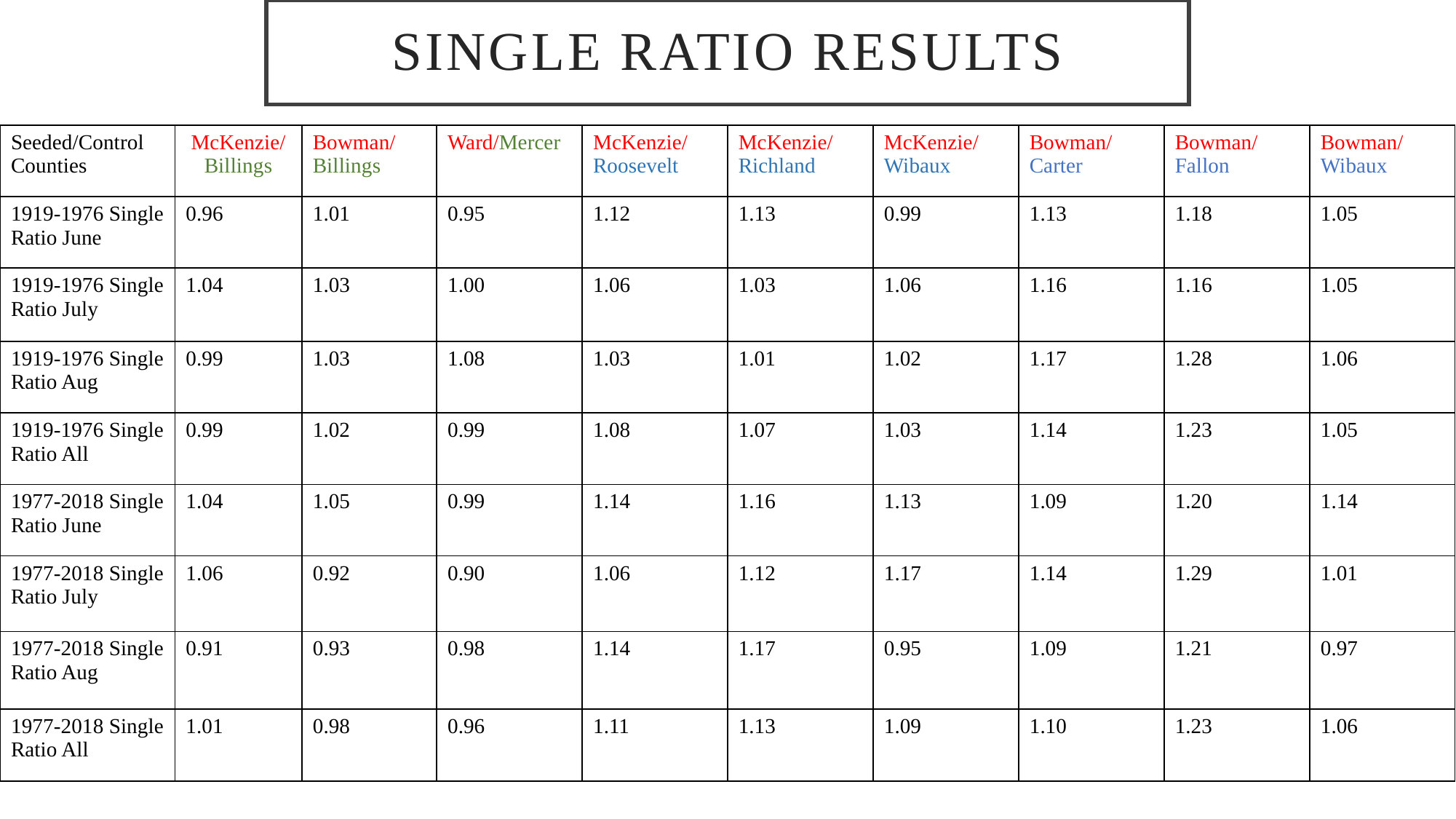

# Single Ratio Results
| Seeded/Control Counties | McKenzie/Billings | Bowman/ Billings | Ward/Mercer | McKenzie/ Roosevelt | McKenzie/ Richland | McKenzie/ Wibaux | Bowman/ Carter | Bowman/ Fallon | Bowman/ Wibaux |
| --- | --- | --- | --- | --- | --- | --- | --- | --- | --- |
| 1919-1976 Single Ratio June | 0.96 | 1.01 | 0.95 | 1.12 | 1.13 | 0.99 | 1.13 | 1.18 | 1.05 |
| 1919-1976 Single Ratio July | 1.04 | 1.03 | 1.00 | 1.06 | 1.03 | 1.06 | 1.16 | 1.16 | 1.05 |
| 1919-1976 Single Ratio Aug | 0.99 | 1.03 | 1.08 | 1.03 | 1.01 | 1.02 | 1.17 | 1.28 | 1.06 |
| 1919-1976 Single Ratio All | 0.99 | 1.02 | 0.99 | 1.08 | 1.07 | 1.03 | 1.14 | 1.23 | 1.05 |
| 1977-2018 Single Ratio June | 1.04 | 1.05 | 0.99 | 1.14 | 1.16 | 1.13 | 1.09 | 1.20 | 1.14 |
| 1977-2018 Single Ratio July | 1.06 | 0.92 | 0.90 | 1.06 | 1.12 | 1.17 | 1.14 | 1.29 | 1.01 |
| 1977-2018 Single Ratio Aug | 0.91 | 0.93 | 0.98 | 1.14 | 1.17 | 0.95 | 1.09 | 1.21 | 0.97 |
| 1977-2018 Single Ratio All | 1.01 | 0.98 | 0.96 | 1.11 | 1.13 | 1.09 | 1.10 | 1.23 | 1.06 |